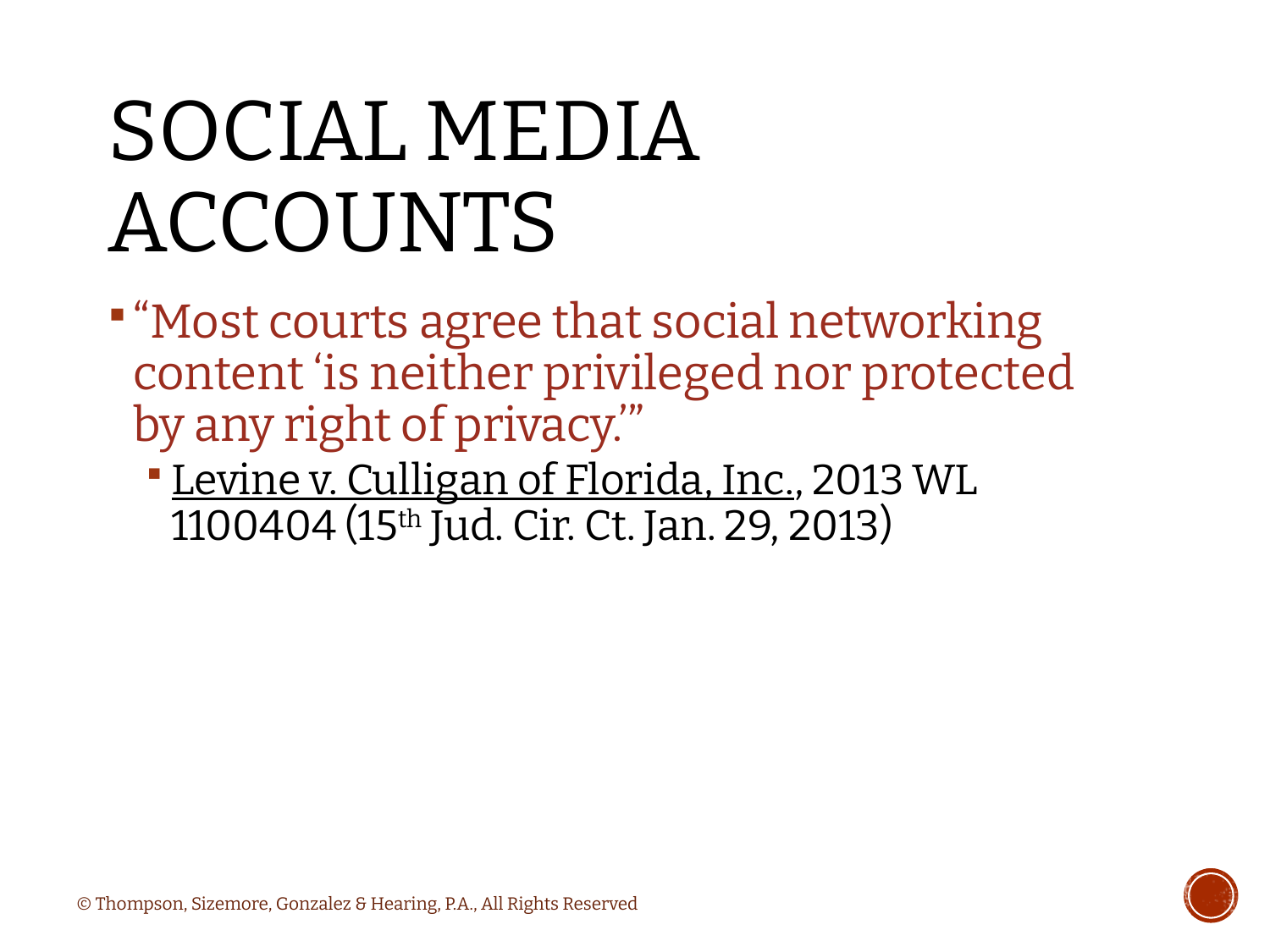

# Social Media Accounts
“Most courts agree that social networking content ‘is neither privileged nor protected by any right of privacy.’”
Levine v. Culligan of Florida, Inc., 2013 WL 1100404 (15th Jud. Cir. Ct. Jan. 29, 2013)

© Thompson, Sizemore, Gonzalez & Hearing, P.A., All Rights Reserved